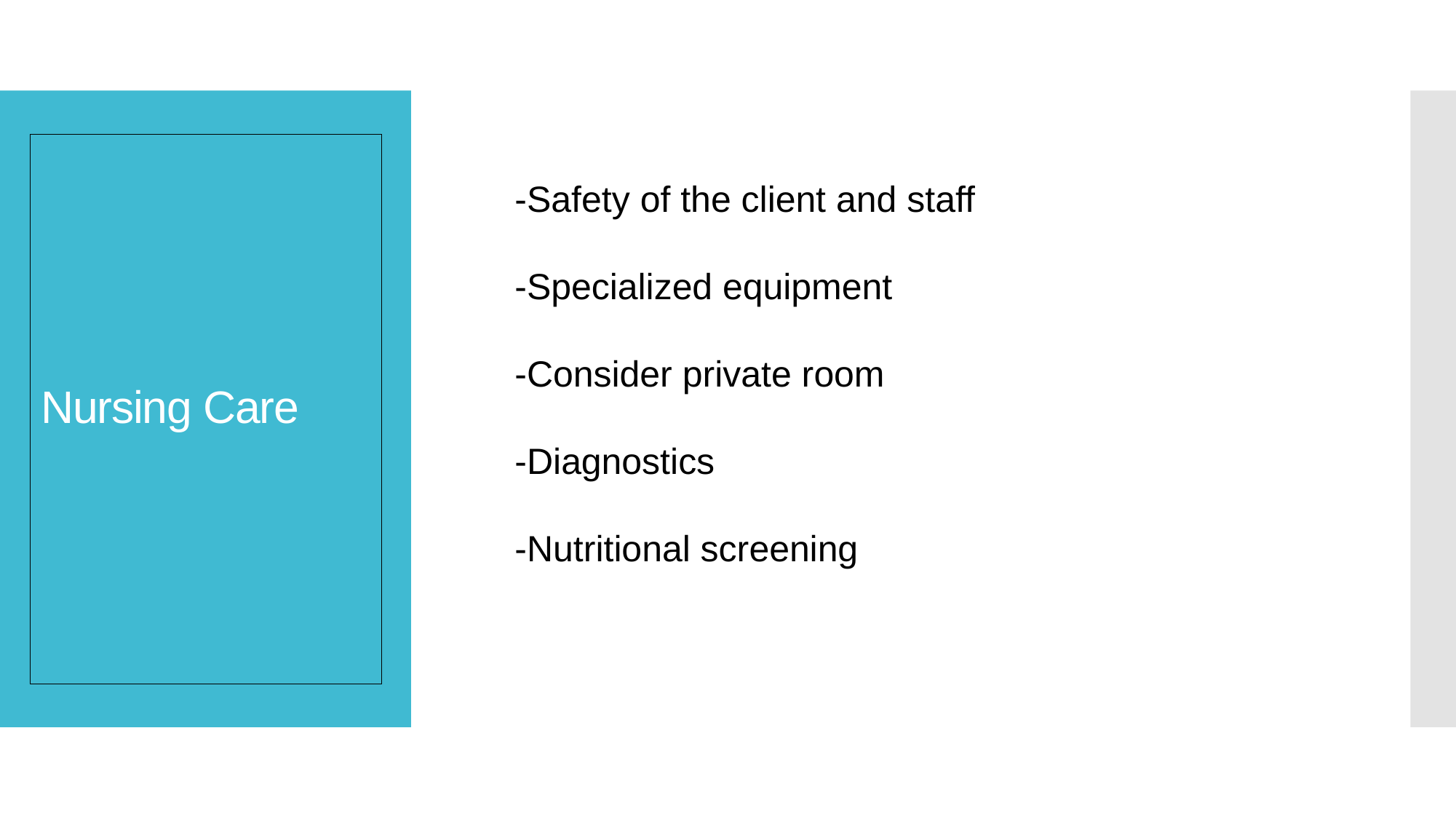

-Safety of the client and staff

-Specialized equipment

-Consider private room

-Diagnostics

-Nutritional screening
# Nursing Care